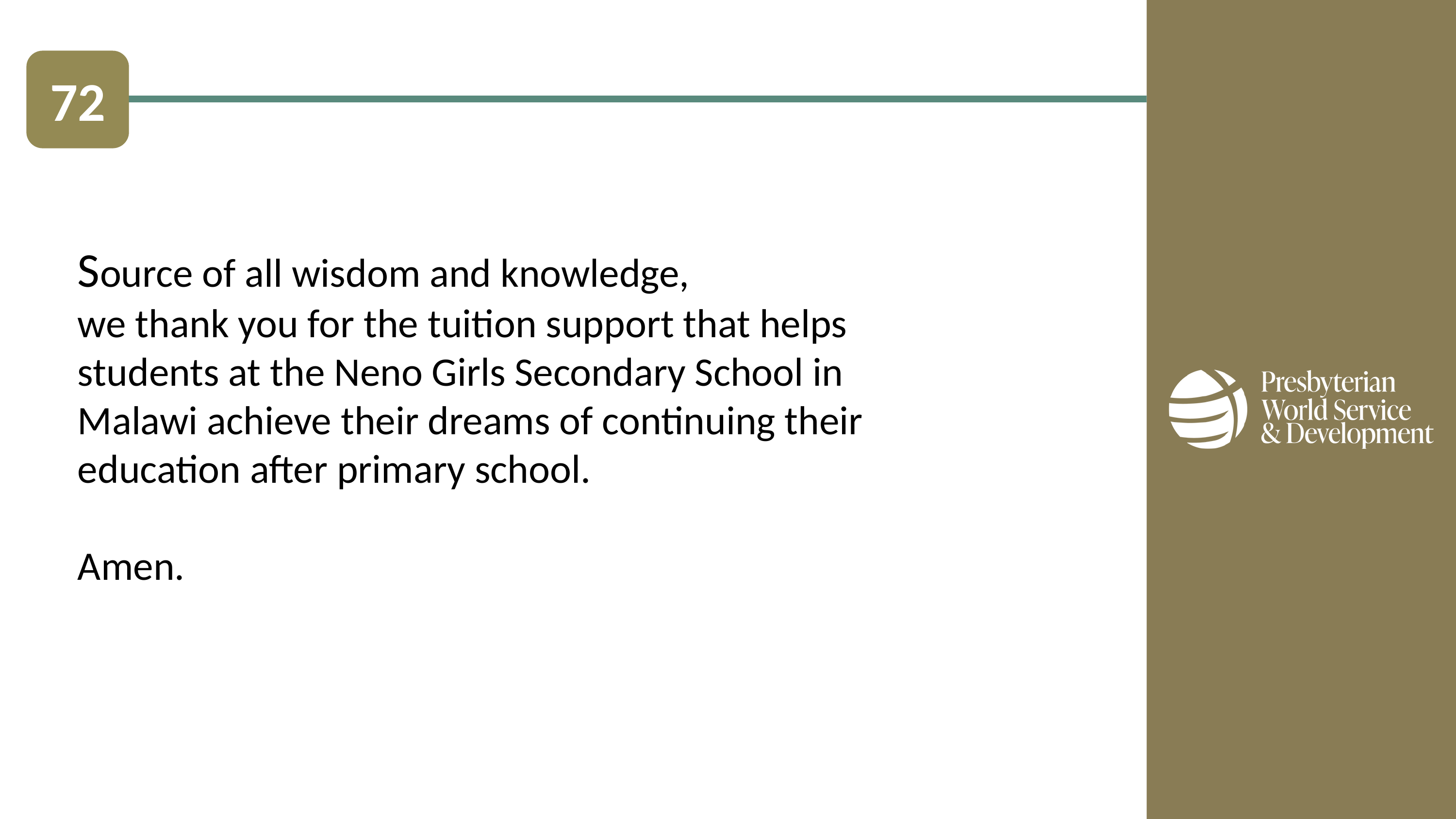

72
Source of all wisdom and knowledge,
we thank you for the tuition support that helps students at the Neno Girls Secondary School in Malawi achieve their dreams of continuing their education after primary school.

Amen.